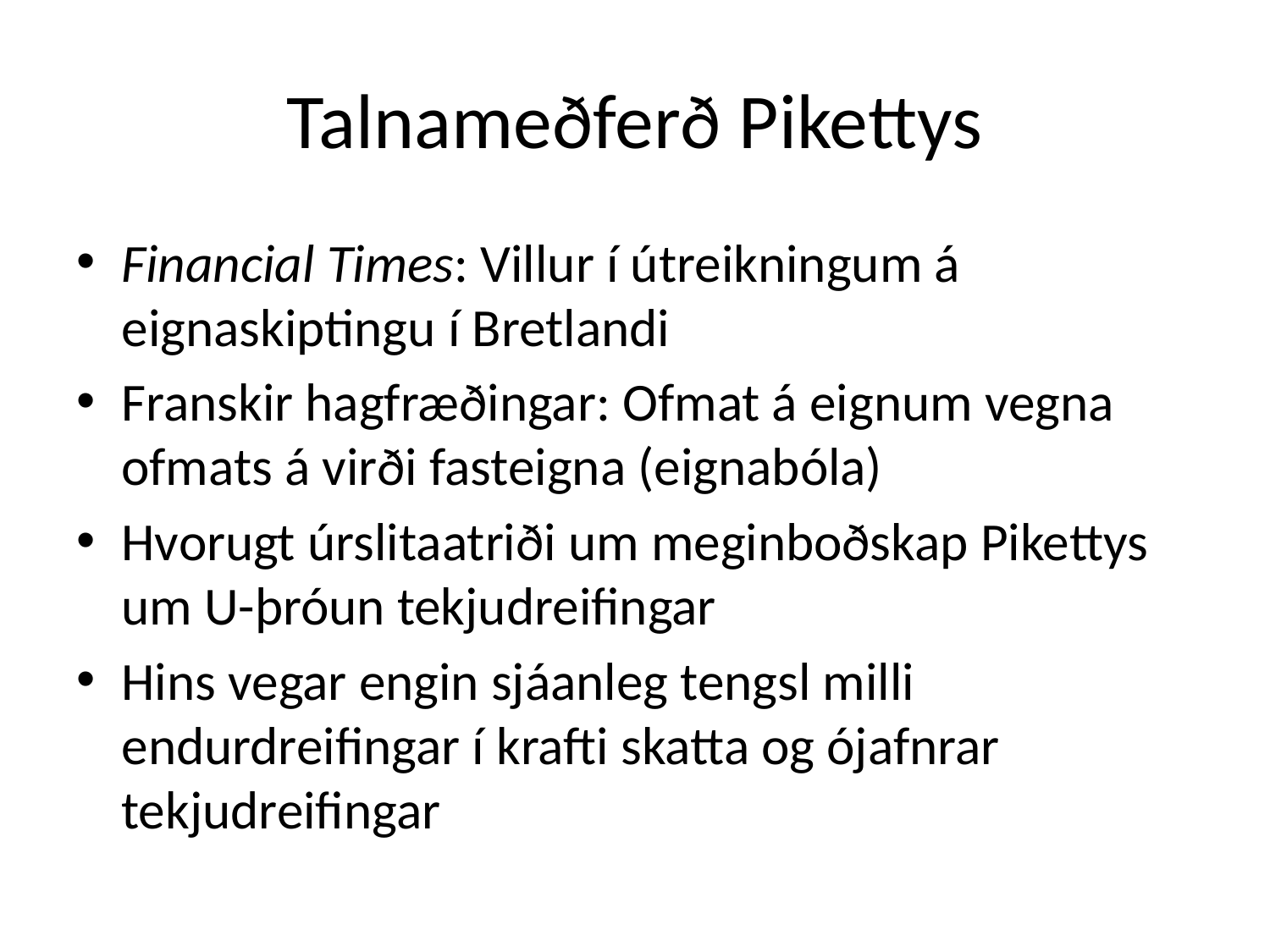

# Talnameðferð Pikettys
Financial Times: Villur í útreikningum á eignaskiptingu í Bretlandi
Franskir hagfræðingar: Ofmat á eignum vegna ofmats á virði fasteigna (eignabóla)
Hvorugt úrslitaatriði um meginboðskap Pikettys um U-þróun tekjudreifingar
Hins vegar engin sjáanleg tengsl milli endurdreifingar í krafti skatta og ójafnrar tekjudreifingar